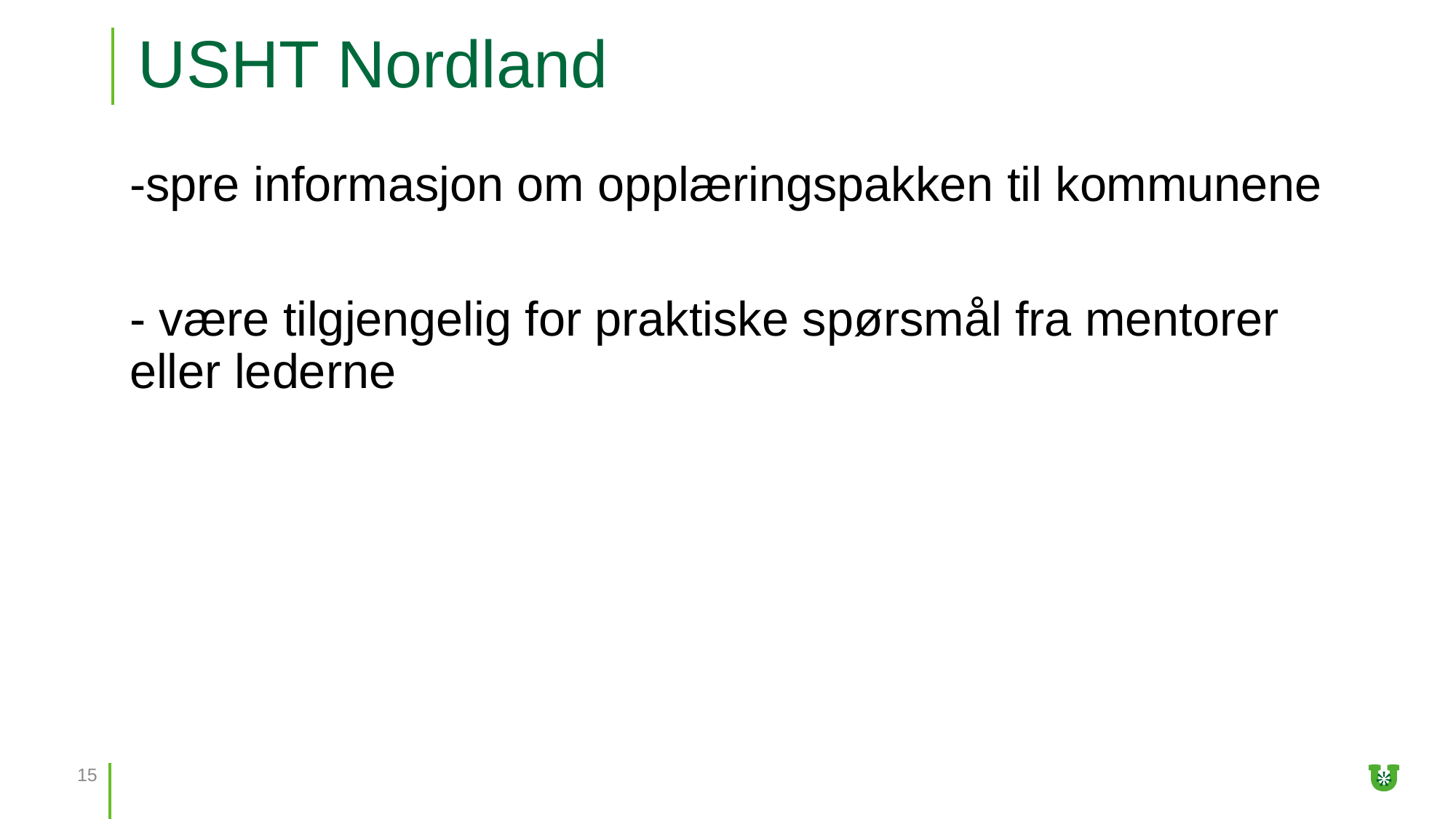

# USHT Nordland
-spre informasjon om opplæringspakken til kommunene

- være tilgjengelig for praktiske spørsmål fra mentorer eller lederne